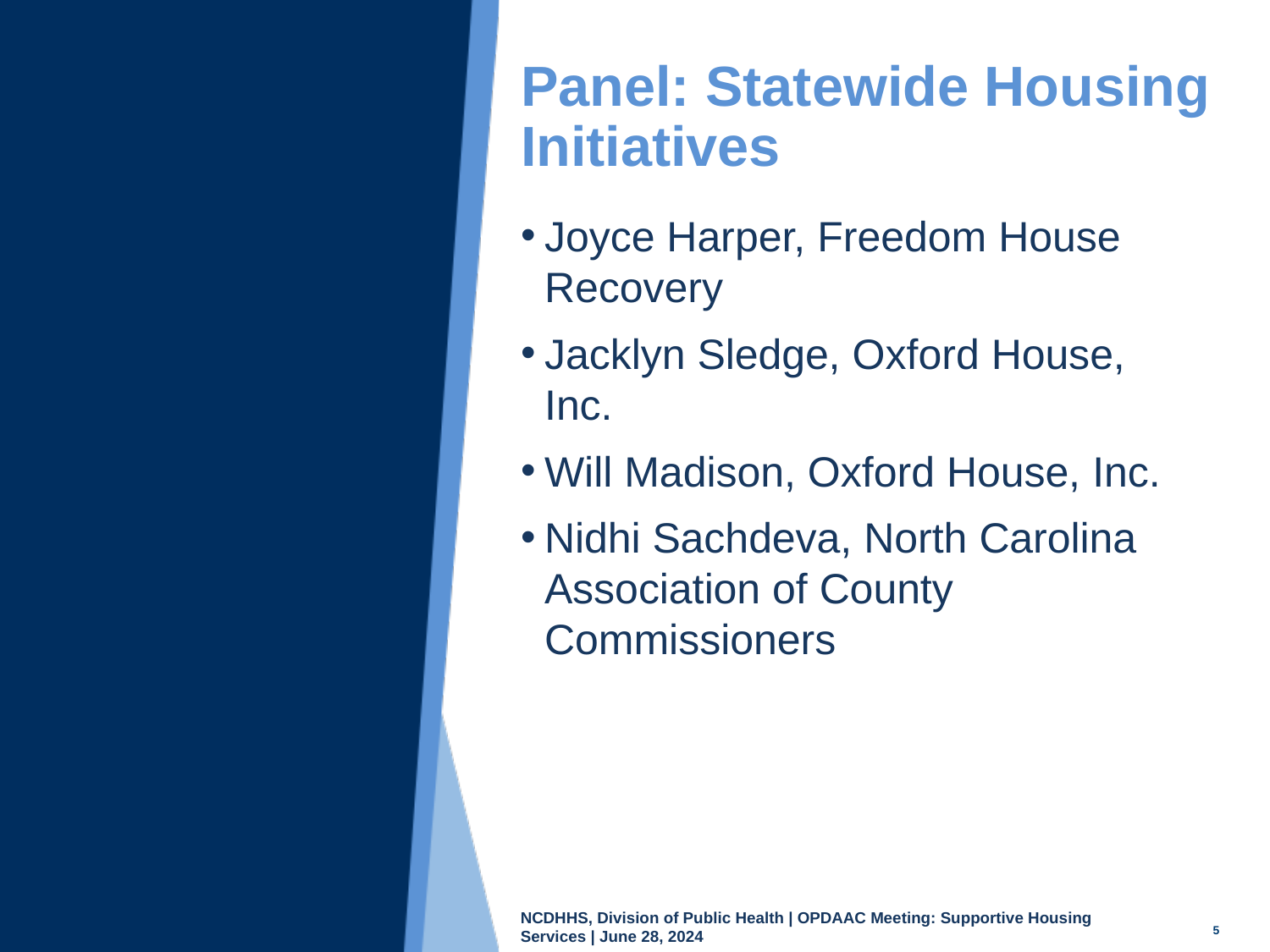

Panel: Statewide Housing Initiatives
Joyce Harper, Freedom House Recovery
Jacklyn Sledge, Oxford House, Inc.
Will Madison, Oxford House, Inc.
Nidhi Sachdeva, North Carolina Association of County Commissioners
5